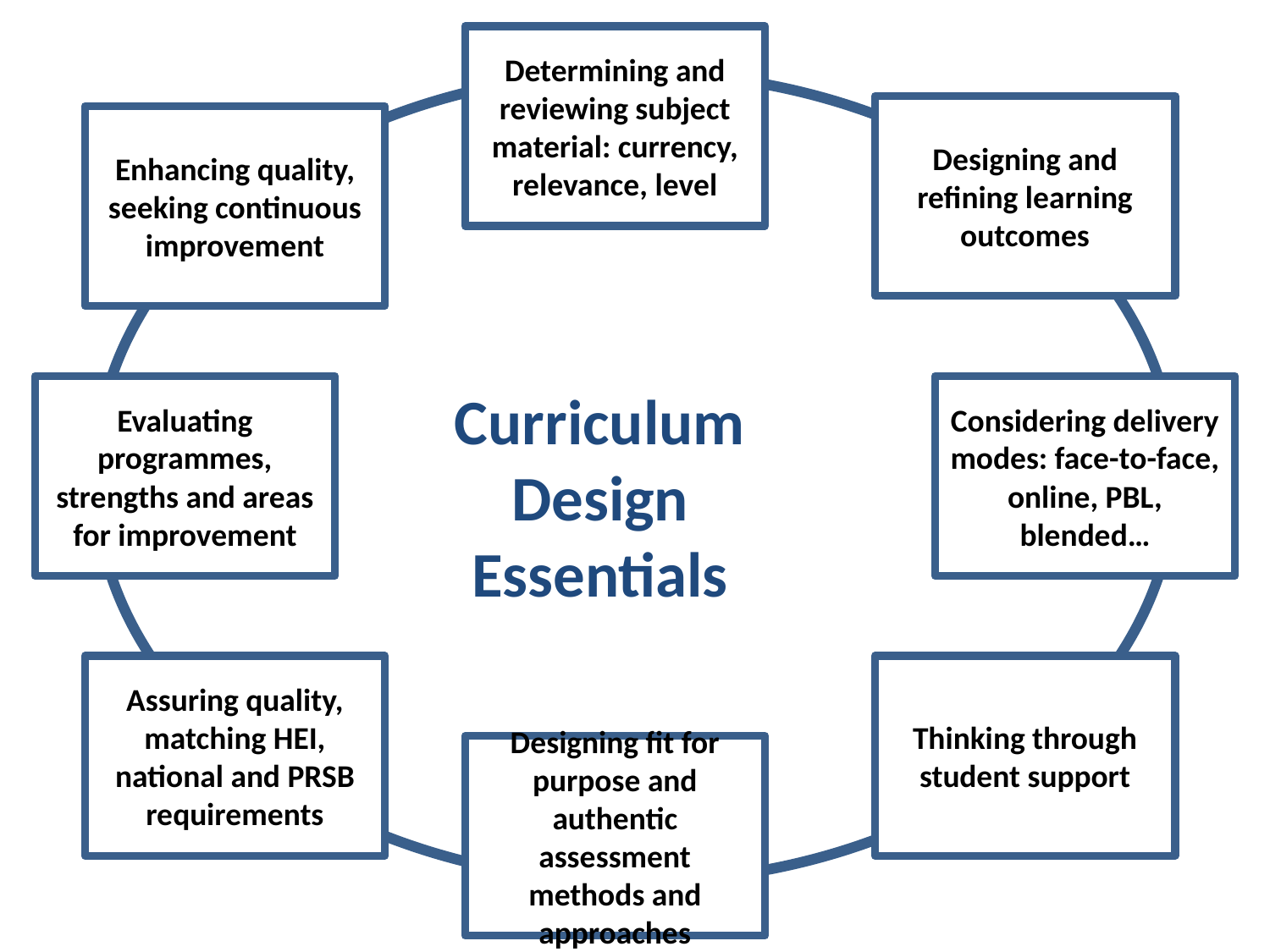

Determining and reviewing subject material: currency, relevance, level

Designing and refining learning outcomes
Enhancing quality, seeking continuous improvement
Evaluating programmes, strengths and areas for improvement
Curriculum
Design
Essentials
Considering delivery modes: face-to-face, online, PBL, blended…
Assuring quality, matching HEI, national and PRSB requirements
Thinking through student support
Designing fit for purpose and authentic assessment methods and approaches